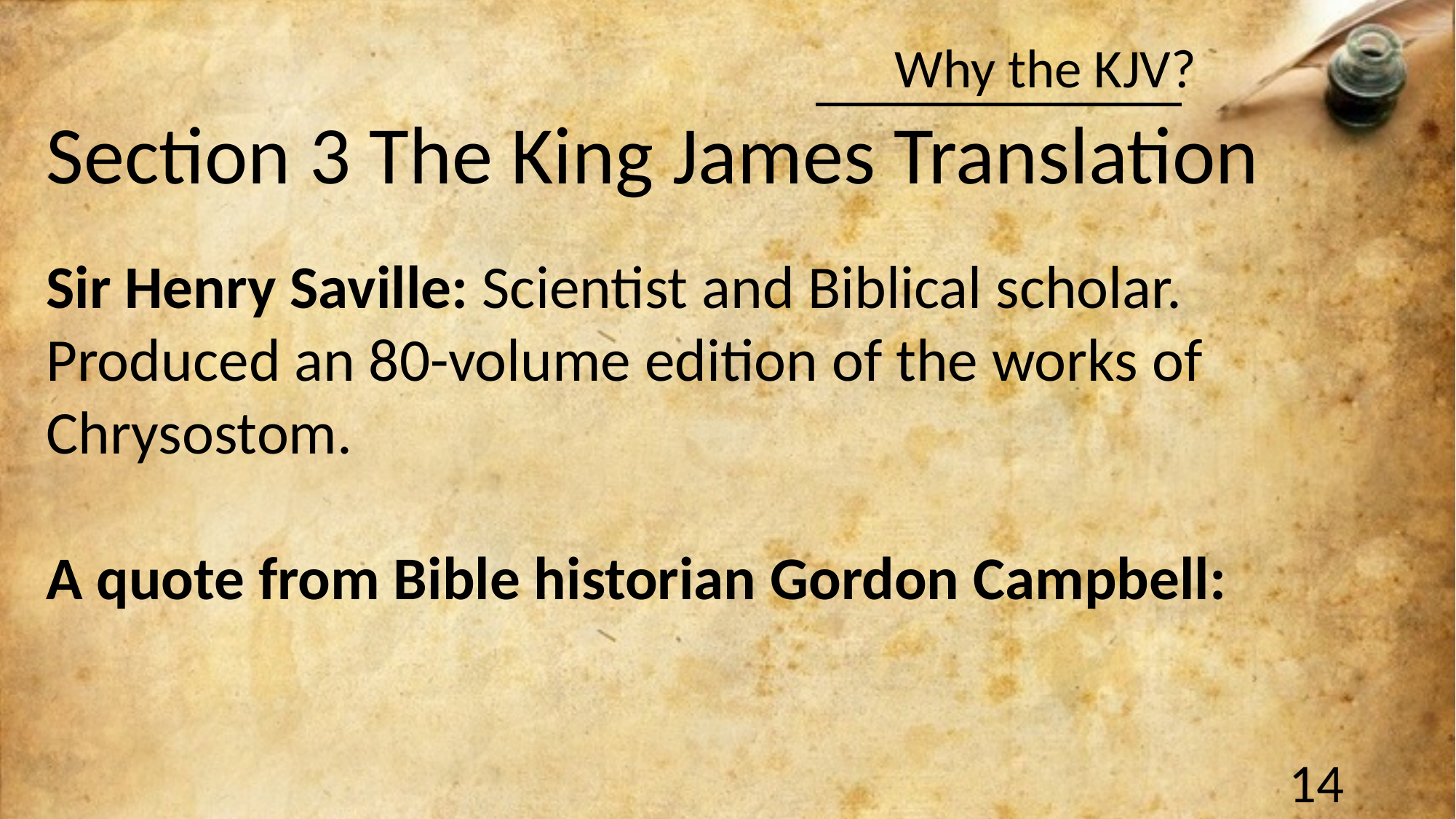

# Section 3 The King James Translation
Sir Henry Saville: Scientist and Biblical scholar. Produced an 80-volume edition of the works of Chrysostom.

A quote from Bible historian Gordon Campbell:

14